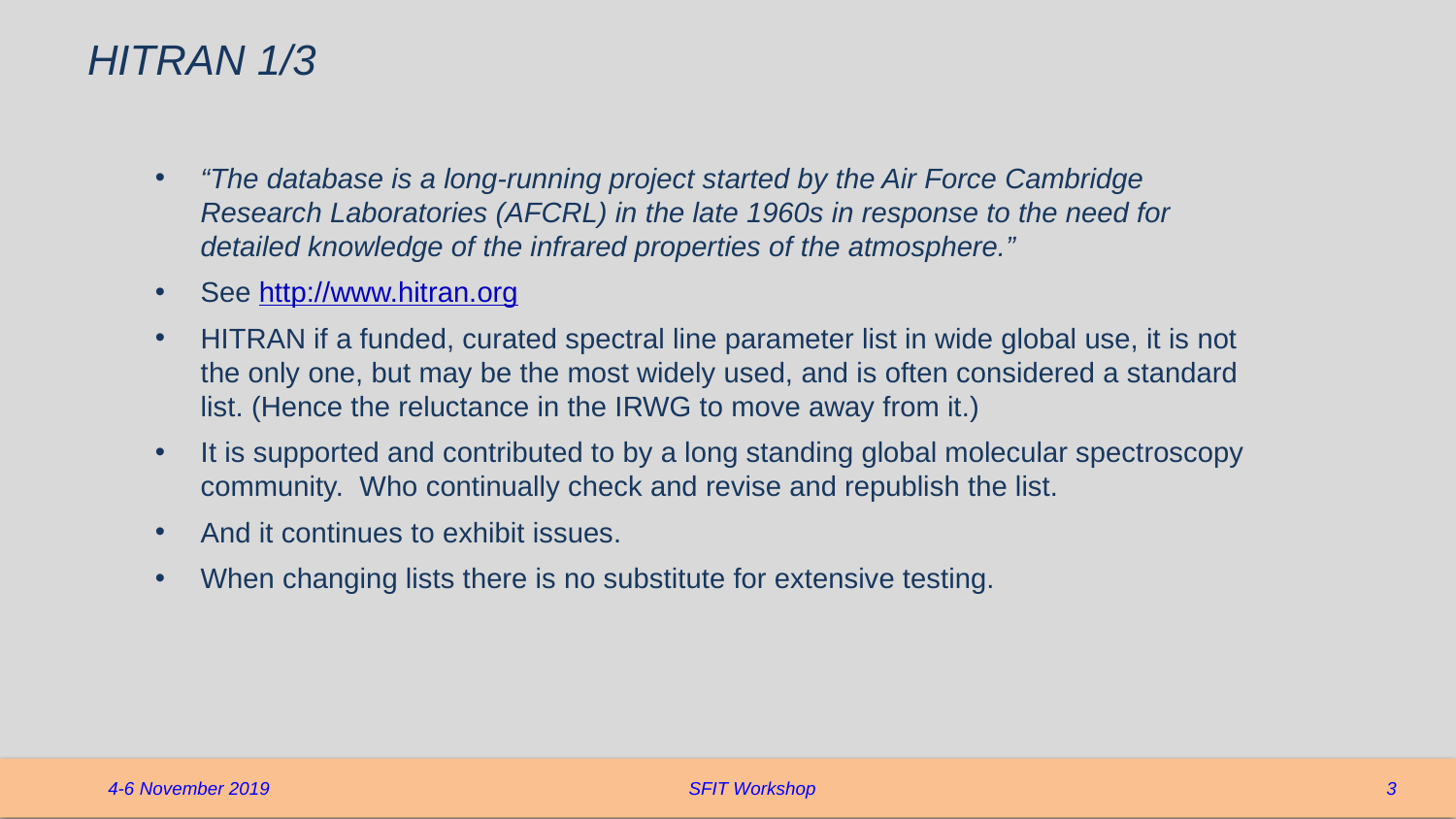

# HITRAN 1/3
“The database is a long-running project started by the Air Force Cambridge Research Laboratories (AFCRL) in the late 1960s in response to the need for detailed knowledge of the infrared properties of the atmosphere.”
See http://www.hitran.org
HITRAN if a funded, curated spectral line parameter list in wide global use, it is not the only one, but may be the most widely used, and is often considered a standard list. (Hence the reluctance in the IRWG to move away from it.)
It is supported and contributed to by a long standing global molecular spectroscopy community.  Who continually check and revise and republish the list.
And it continues to exhibit issues.
When changing lists there is no substitute for extensive testing.